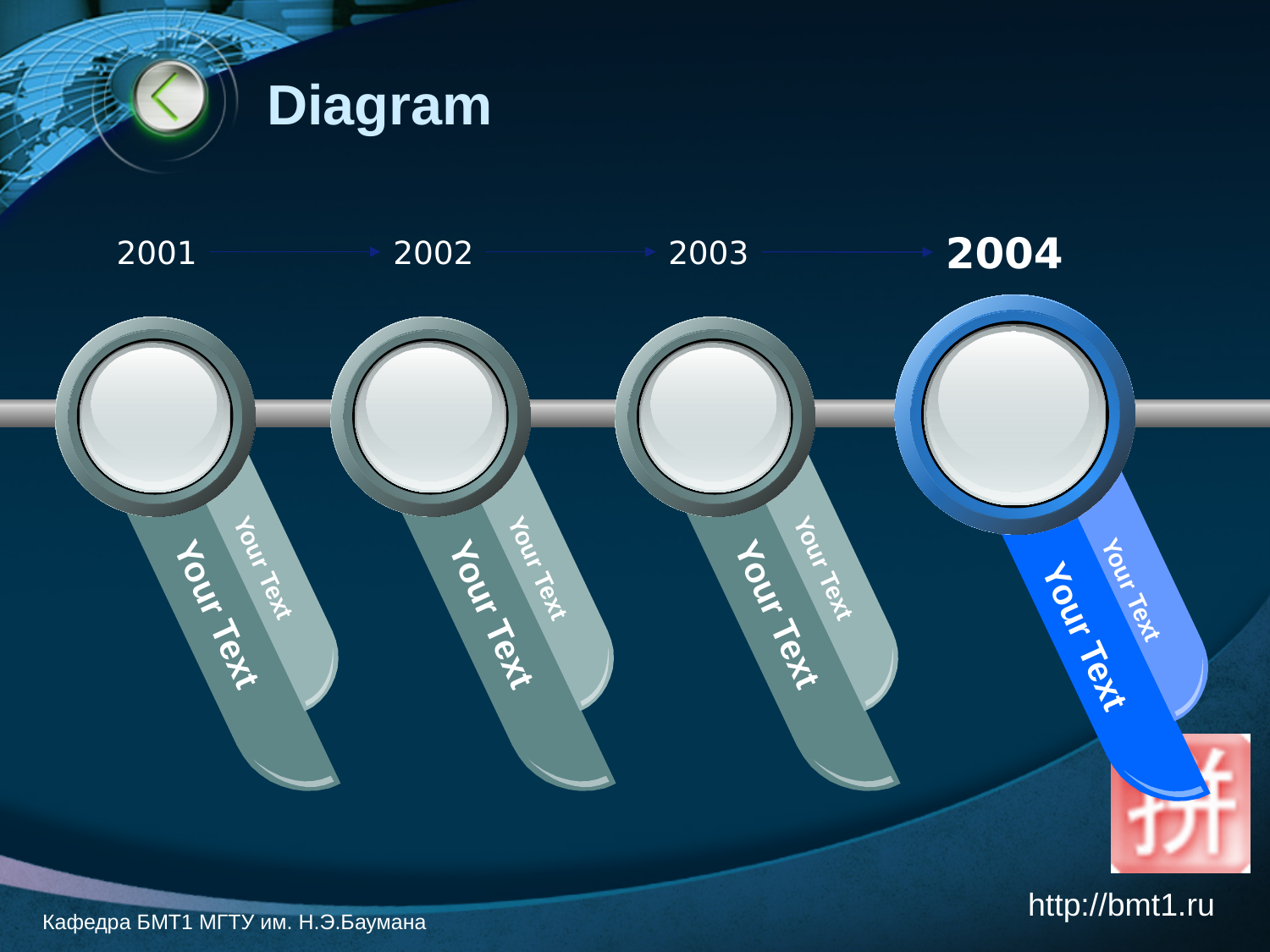

# Diagram
2004
2001
2002
2003

Your Text
Your Text
Your Text

Your Text

Your Text
Your Text
Your Text
Your Text
http://bmt1.ru
Кафедра БМТ1 МГТУ им. Н.Э.Баумана